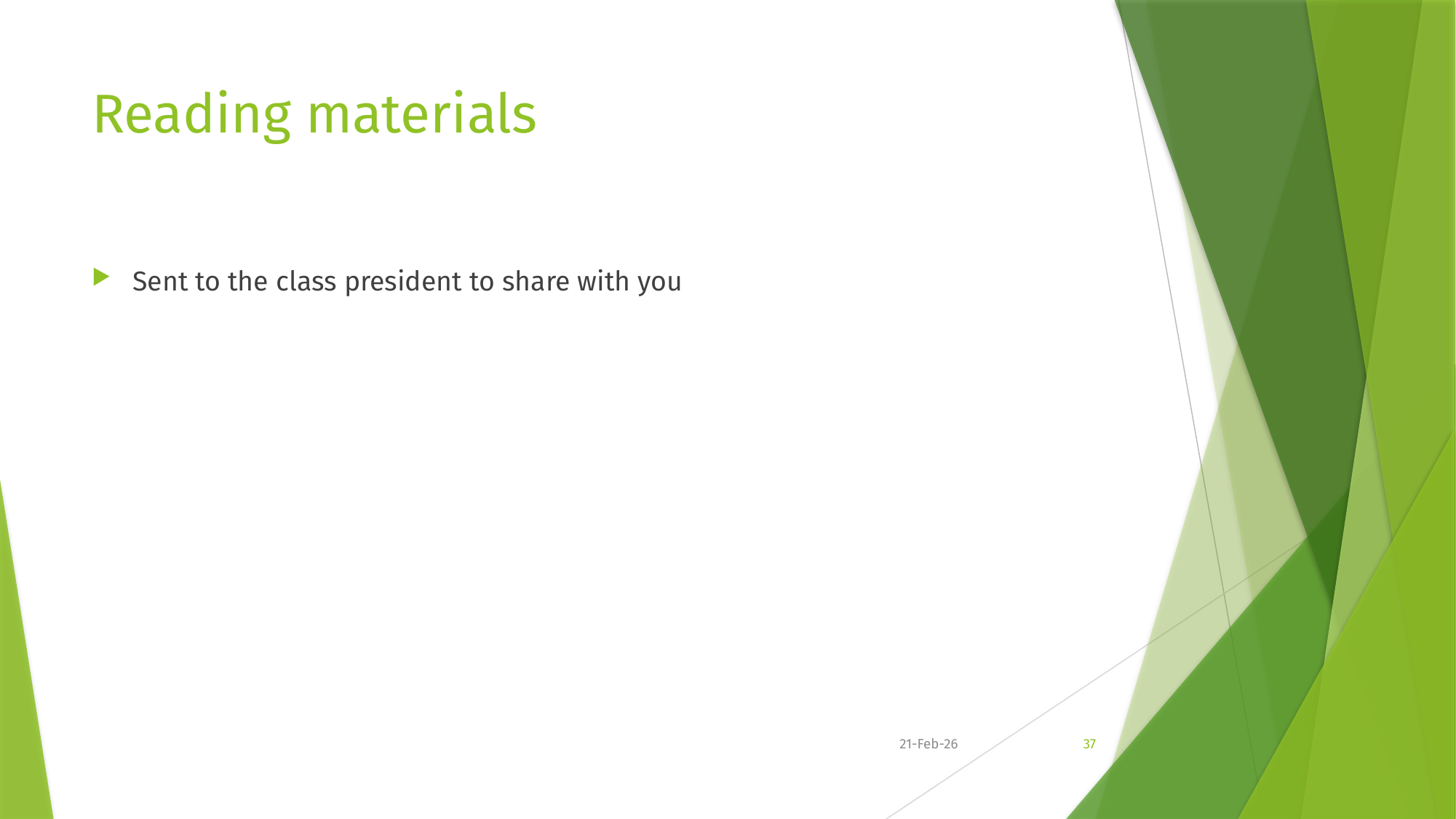

# Reading materials
Sent to the class president to share with you

21-Feb-26
37